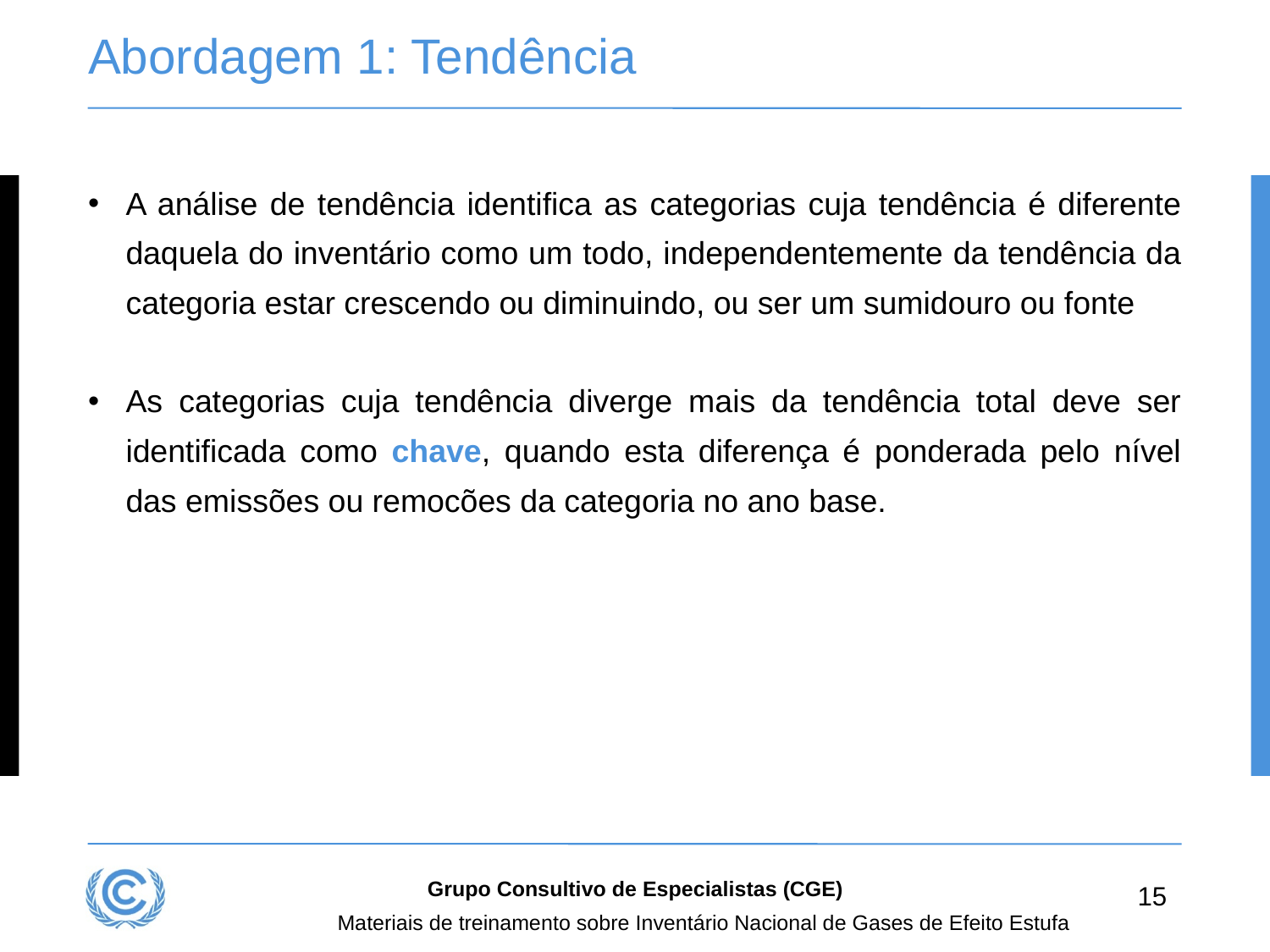

# Abordagem 1: Tendência
A análise de tendência identifica as categorias cuja tendência é diferente daquela do inventário como um todo, independentemente da tendência da categoria estar crescendo ou diminuindo, ou ser um sumidouro ou fonte

As categorias cuja tendência diverge mais da tendência total deve ser identificada como chave, quando esta diferença é ponderada pelo nível das emissões ou remocões da categoria no ano base.
Grupo Consultivo de Especialistas (CGE)
15
Materiais de treinamento sobre Inventário Nacional de Gases de Efeito Estufa